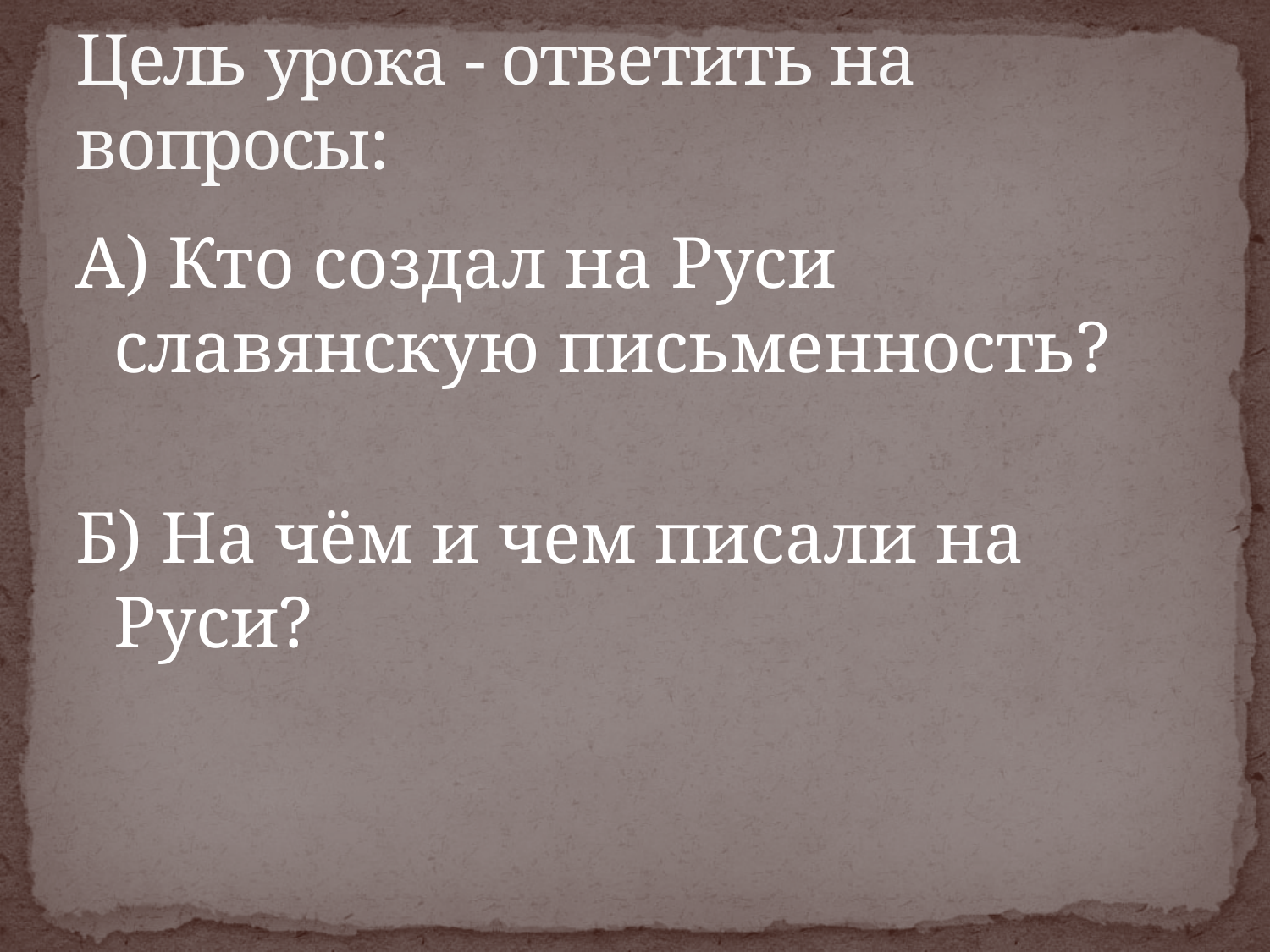

# Цель урока - ответить на вопросы:
А) Кто создал на Руси славянскую письменность?

Б) На чём и чем писали на Руси?